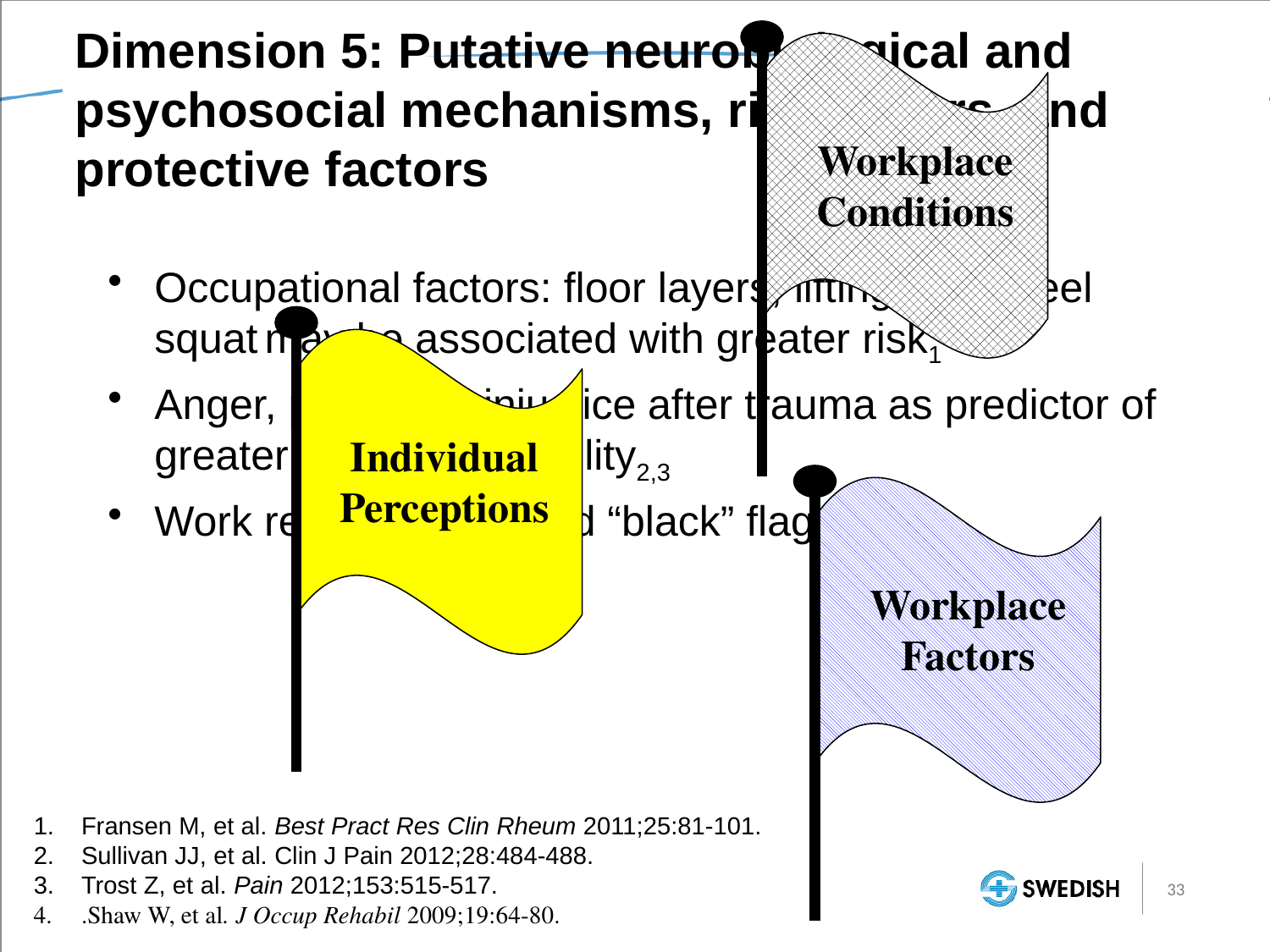

# Dimension 5: Putative neurobiological and psychosocial mechanisms, risk factors, and protective factors
Workplace
Conditions
Occupational factors: floor layers, lifting with kneel squat may be associated with greater risk1
Anger, perceived injustice after trauma as predictor of greater pain and disability2,3
Work related “blue” and “black” flags

Individual
Perceptions

Workplace
Factors
Fransen M, et al. Best Pract Res Clin Rheum 2011;25:81-101.
Sullivan JJ, et al. Clin J Pain 2012;28:484-488.
Trost Z, et al. Pain 2012;153:515-517.
.Shaw W, et al. J Occup Rehabil 2009;19:64-80.

33